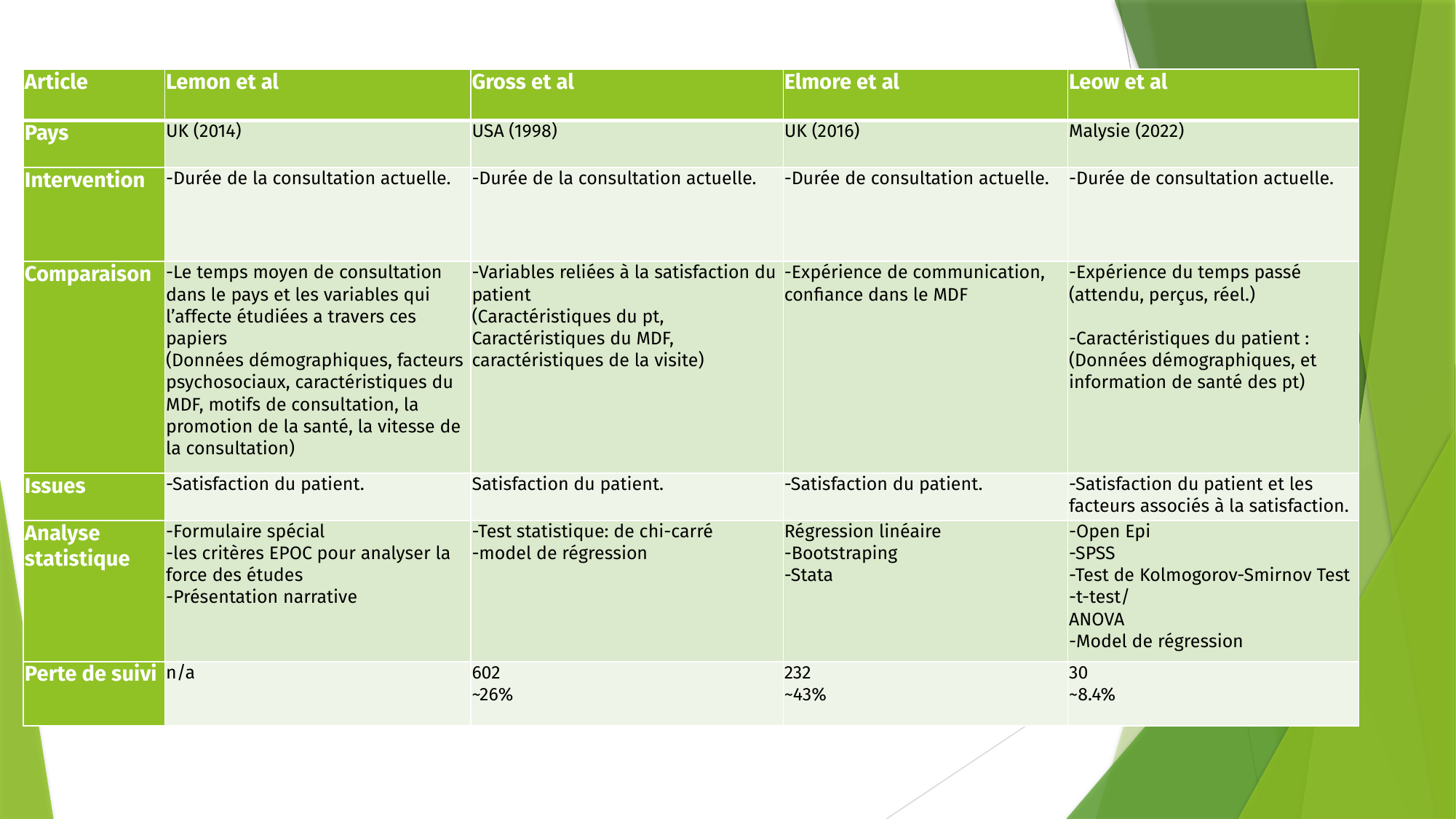

| Article | Lemon et al | Gross et al | Elmore et al | Leow et al |
| --- | --- | --- | --- | --- |
| Pays | UK (2014) | USA (1998) | UK (2016) | Malysie (2022) |
| Intervention | -Durée de la consultation actuelle. | -Durée de la consultation actuelle. | -Durée de consultation actuelle. | -Durée de consultation actuelle. |
| Comparaison | -Le temps moyen de consultation dans le pays et les variables qui l’affecte étudiées a travers ces papiers (Données démographiques, facteurs psychosociaux, caractéristiques du MDF, motifs de consultation, la promotion de la santé, la vitesse de la consultation) | -Variables reliées à la satisfaction du patient (Caractéristiques du pt, Caractéristiques du MDF, caractéristiques de la visite) | -Expérience de communication, confiance dans le MDF | -Expérience du temps passé (attendu, perçus, réel.) -Caractéristiques du patient : (Données démographiques, et information de santé des pt) |
| Issues | -Satisfaction du patient. | Satisfaction du patient. | -Satisfaction du patient. | -Satisfaction du patient et les facteurs associés à la satisfaction. |
| Analyse statistique | -Formulaire spécial -les critères EPOC pour analyser la force des études -Présentation narrative | -Test statistique: de chi-carré -model de régression | Régression linéaire -Bootstraping -Stata | -Open Epi -SPSS -Test de Kolmogorov-Smirnov Test -t-test/ ANOVA -Model de régression |
| Perte de suivi | n/a | 602 ~26% | 232 ~43% | 30 ~8.4% |